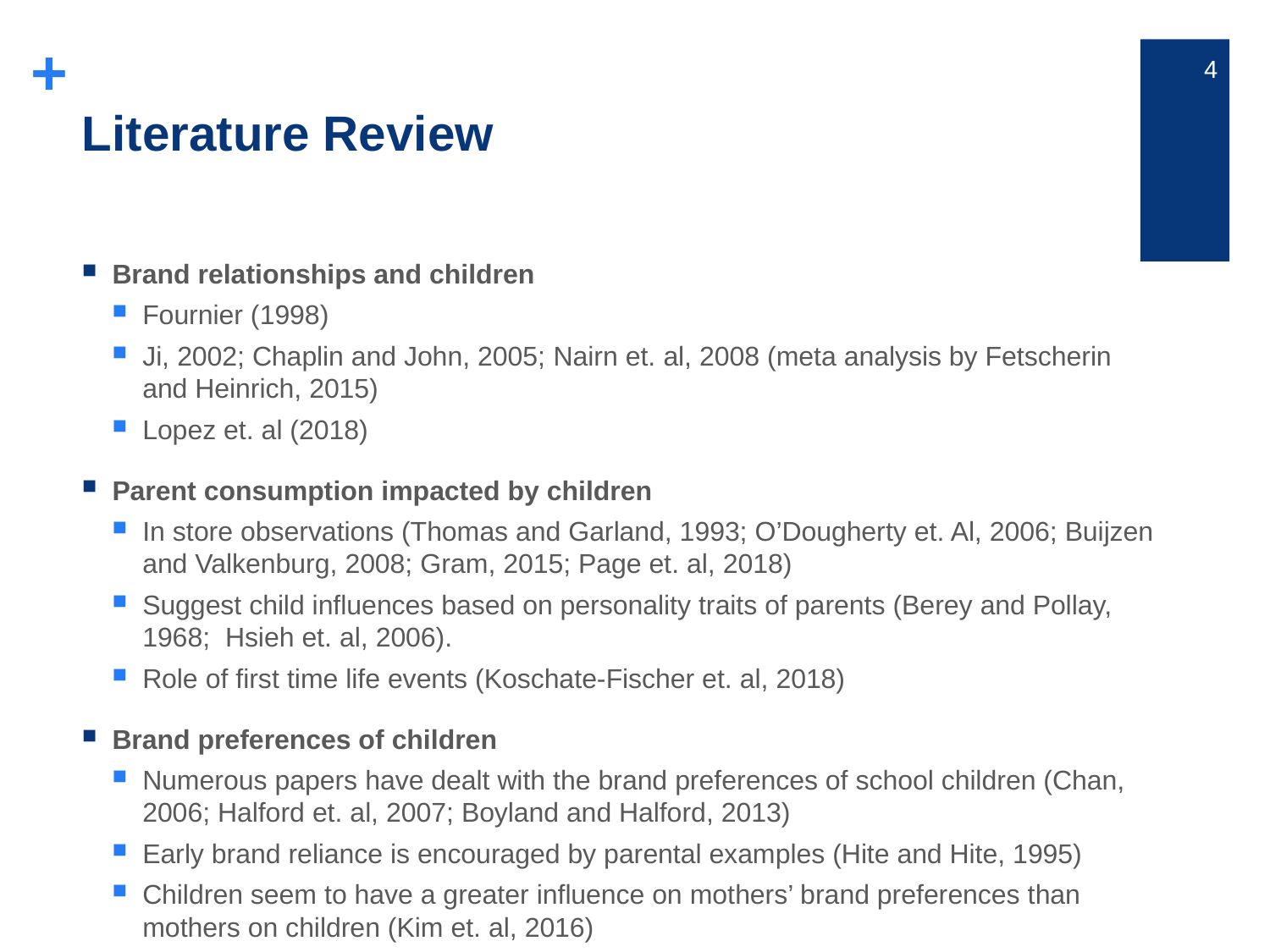

4
# Literature Review
Brand relationships and children
Fournier (1998)
Ji, 2002; Chaplin and John, 2005; Nairn et. al, 2008 (meta analysis by Fetscherin and Heinrich, 2015)
Lopez et. al (2018)
Parent consumption impacted by children
In store observations (Thomas and Garland, 1993; O’Dougherty et. Al, 2006; Buijzen and Valkenburg, 2008; Gram, 2015; Page et. al, 2018)
Suggest child influences based on personality traits of parents (Berey and Pollay, 1968;  Hsieh et. al, 2006).
Role of first time life events (Koschate-Fischer et. al, 2018)
Brand preferences of children
Numerous papers have dealt with the brand preferences of school children (Chan, 2006; Halford et. al, 2007; Boyland and Halford, 2013)
Early brand reliance is encouraged by parental examples (Hite and Hite, 1995)
Children seem to have a greater influence on mothers’ brand preferences than mothers on children (Kim et. al, 2016)